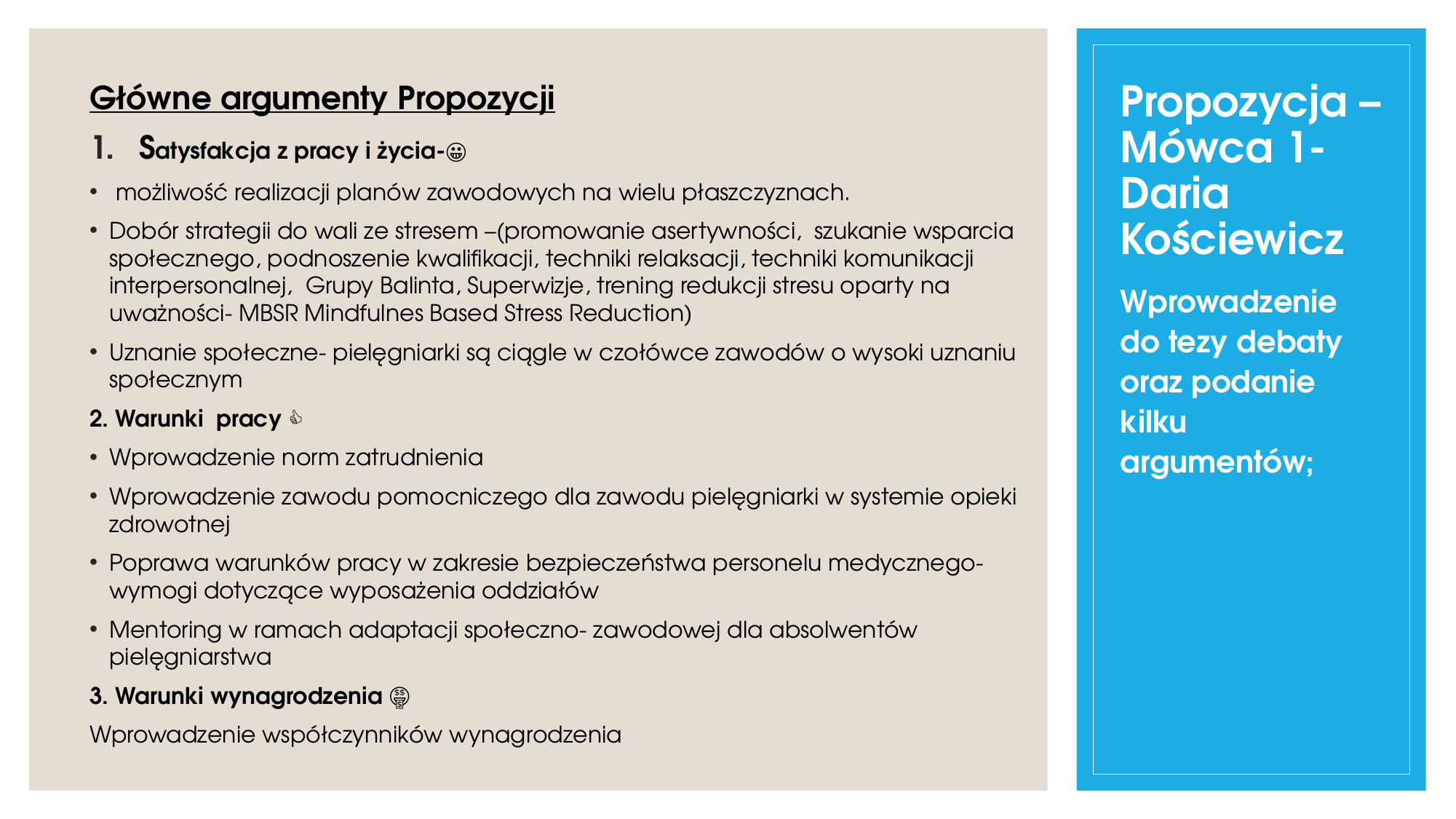

Główne argumenty Propozycji
Satysfakcja z pracy i życia-😀
 możliwość realizacji planów zawodowych na wielu płaszczyznach.
Dobór strategii do wali ze stresem –(promowanie asertywności,  szukanie wsparcia społecznego, podnoszenie kwalifikacji, techniki relaksacji, techniki komunikacji interpersonalnej,  Grupy Balinta, Superwizje, trening redukcji stresu oparty na uważności- MBSR Mindfulnes Based Stress Reduction)
Uznanie społeczne- pielęgniarki są ciągle w czołówce zawodów o wysoki uznaniu społecznym
2. Warunki  pracy 👍
Wprowadzenie norm zatrudnienia
Wprowadzenie zawodu pomocniczego dla zawodu pielęgniarki w systemie opieki zdrowotnej
Poprawa warunków pracy w zakresie bezpieczeństwa personelu medycznego- wymogi dotyczące wyposażenia oddziałów
Mentoring w ramach adaptacji społeczno- zawodowej dla absolwentów pielęgniarstwa
3. Warunki wynagrodzenia 🤑
Wprowadzenie współczynników wynagrodzenia

# Propozycja – Mówca 1-Daria Kościewicz
Wprowadzenie  do tezy debaty oraz podanie kilku argumentów;